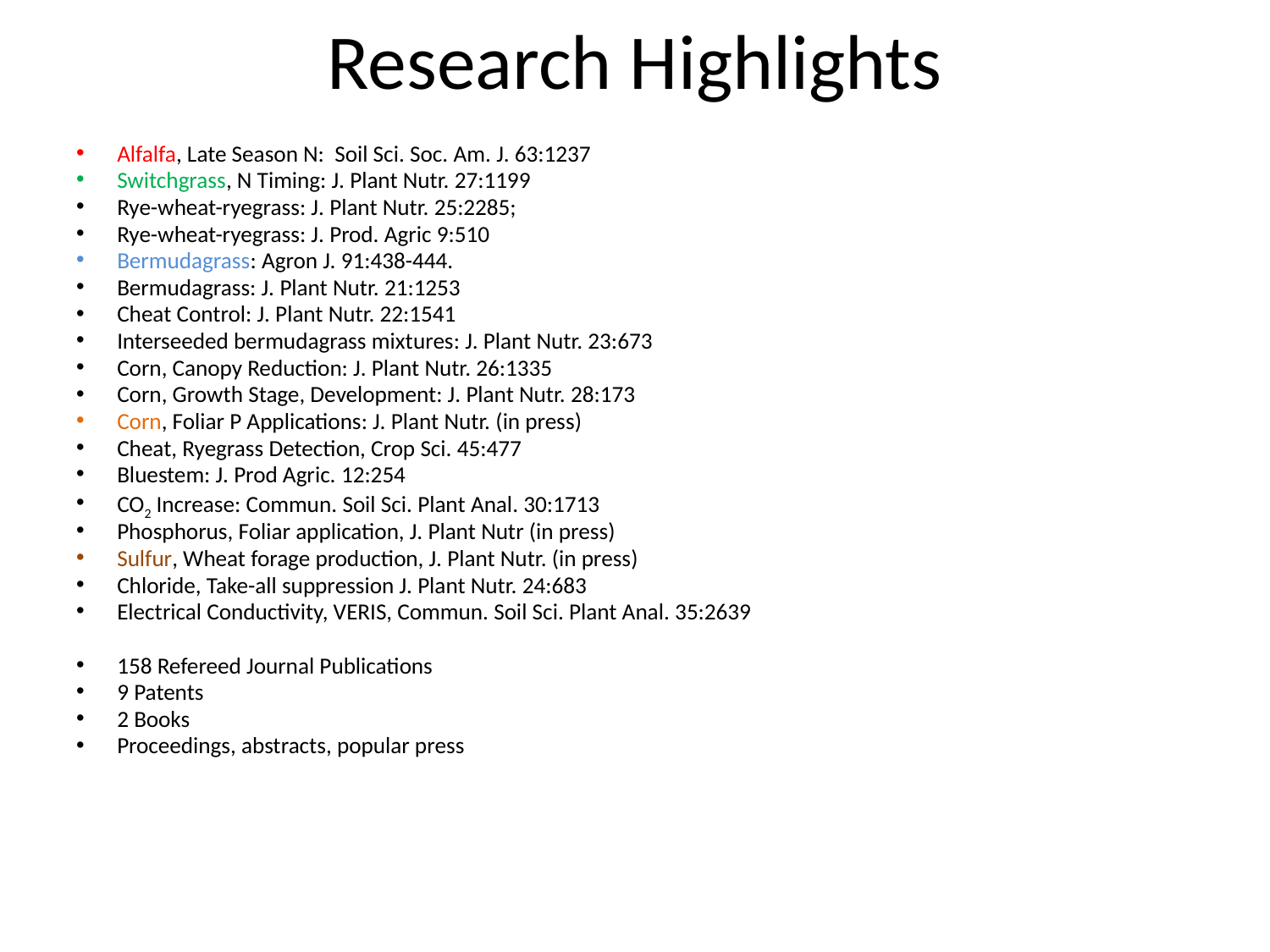

# Research Highlights
Alfalfa, Late Season N:  Soil Sci. Soc. Am. J. 63:1237
Switchgrass, N Timing: J. Plant Nutr. 27:1199
Rye-wheat-ryegrass: J. Plant Nutr. 25:2285;
Rye-wheat-ryegrass: J. Prod. Agric 9:510
Bermudagrass: Agron J. 91:438-444.
Bermudagrass: J. Plant Nutr. 21:1253
Cheat Control: J. Plant Nutr. 22:1541
Interseeded bermudagrass mixtures: J. Plant Nutr. 23:673
Corn, Canopy Reduction: J. Plant Nutr. 26:1335
Corn, Growth Stage, Development: J. Plant Nutr. 28:173
Corn, Foliar P Applications: J. Plant Nutr. (in press)
Cheat, Ryegrass Detection, Crop Sci. 45:477
Bluestem: J. Prod Agric. 12:254
CO2 Increase: Commun. Soil Sci. Plant Anal. 30:1713
Phosphorus, Foliar application, J. Plant Nutr (in press)
Sulfur, Wheat forage production, J. Plant Nutr. (in press)
Chloride, Take-all suppression J. Plant Nutr. 24:683
Electrical Conductivity, VERIS, Commun. Soil Sci. Plant Anal. 35:2639

158 Refereed Journal Publications
9 Patents
2 Books
Proceedings, abstracts, popular press